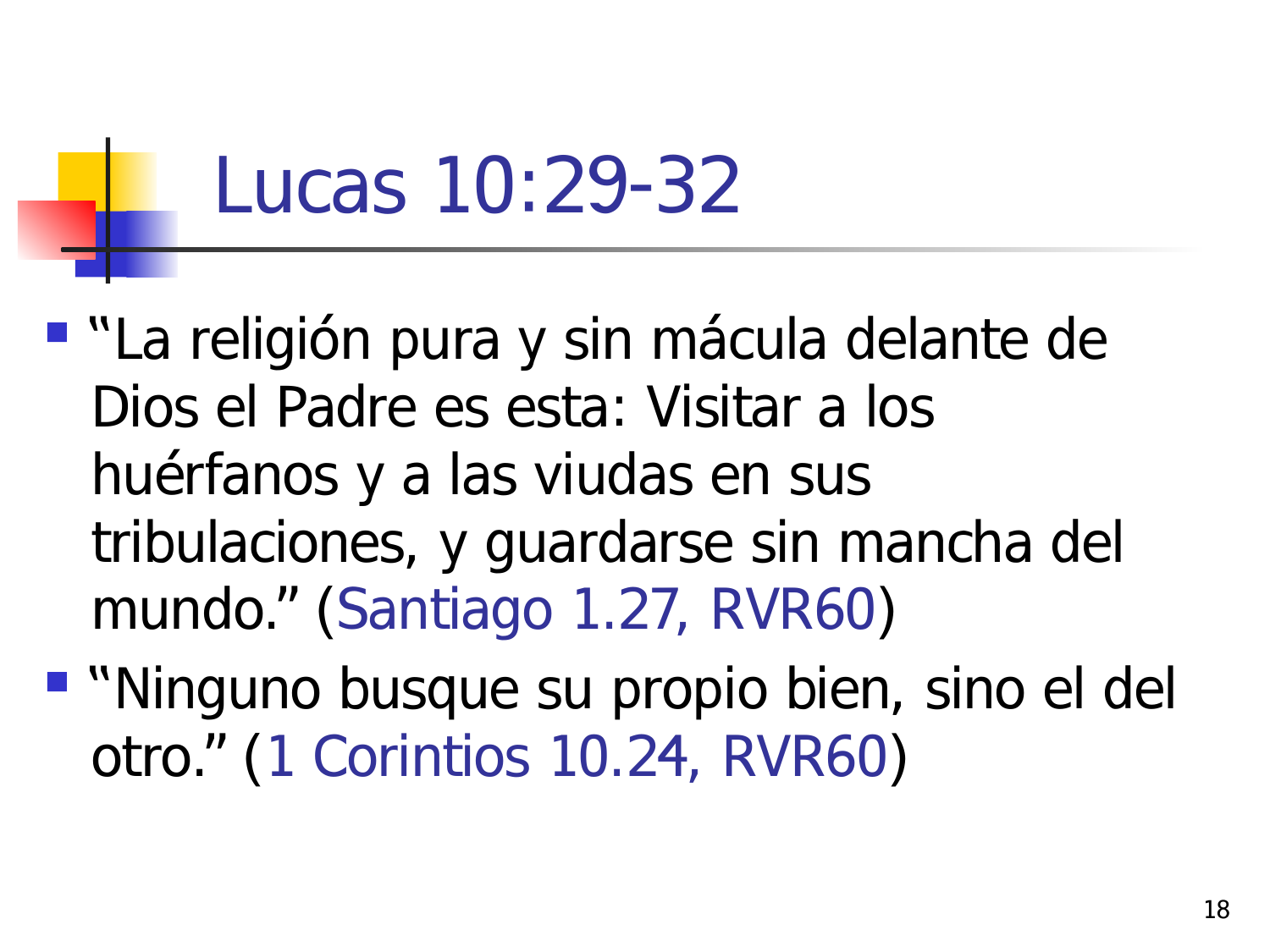

# Lucas 10:29-32
“La religión pura y sin mácula delante de Dios el Padre es esta: Visitar a los huérfanos y a las viudas en sus tribulaciones, y guardarse sin mancha del mundo.” (Santiago 1.27, RVR60)
“Ninguno busque su propio bien, sino el del otro.” (1 Corintios 10.24, RVR60)

18